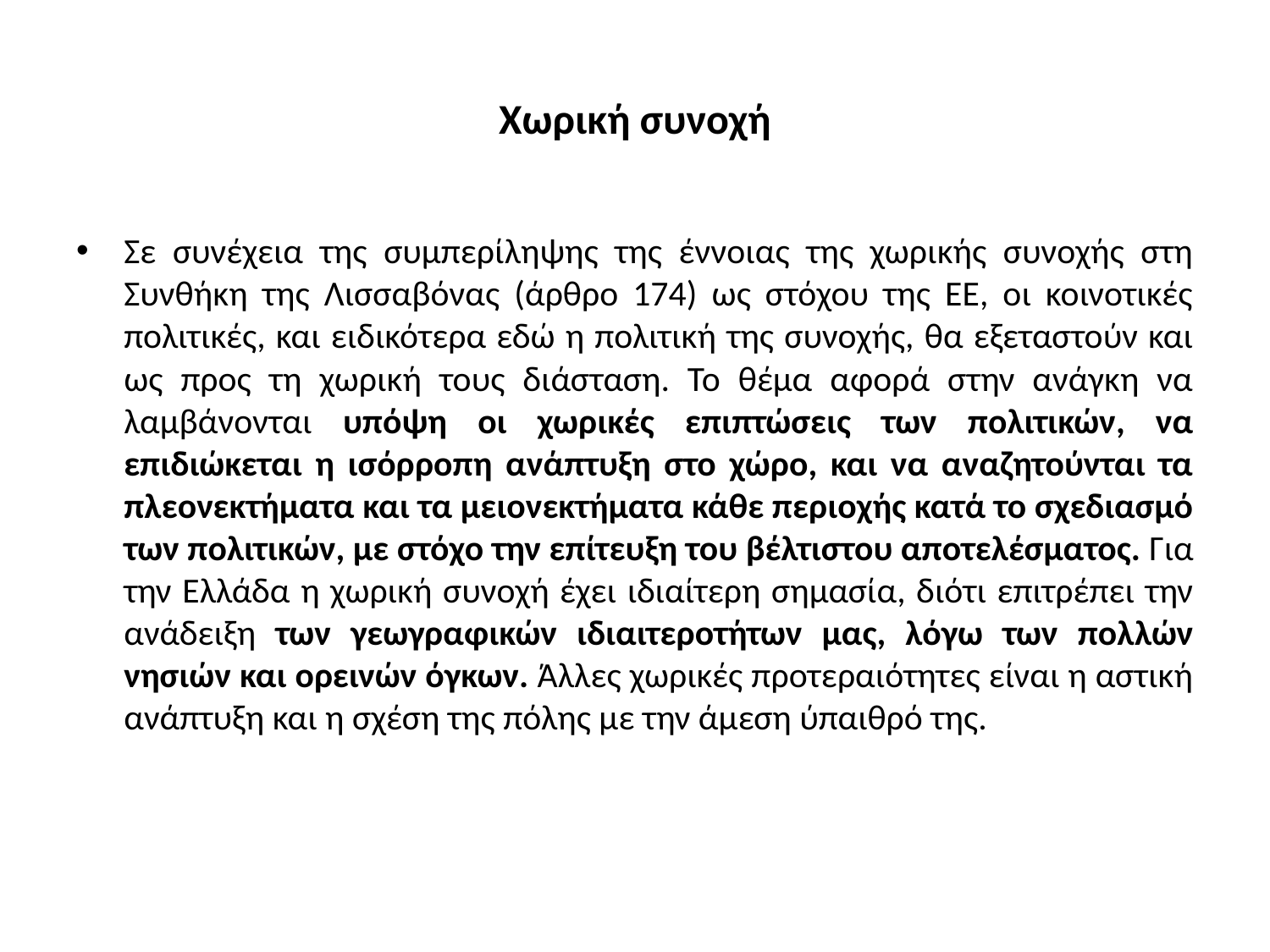

# Χωρική συνοχή
Σε συνέχεια της συμπερίληψης της έννοιας της χωρικής συνοχής στη Συνθήκη της Λισσαβόνας (άρθρο 174) ως στόχου της ΕΕ, οι κοινοτικές πολιτικές, και ειδικότερα εδώ η πολιτική της συνοχής, θα εξεταστούν και ως προς τη χωρική τους διάσταση. Το θέμα αφορά στην ανάγκη να λαμβάνονται υπόψη οι χωρικές επιπτώσεις των πολιτικών, να επιδιώκεται η ισόρροπη ανάπτυξη στο χώρο, και να αναζητούνται τα πλεονεκτήματα και τα μειονεκτήματα κάθε περιοχής κατά το σχεδιασμό των πολιτικών, με στόχο την επίτευξη του βέλτιστου αποτελέσματος. Για την Ελλάδα η χωρική συνοχή έχει ιδιαίτερη σημασία, διότι επιτρέπει την ανάδειξη των γεωγραφικών ιδιαιτεροτήτων μας, λόγω των πολλών νησιών και ορεινών όγκων. Άλλες χωρικές προτεραιότητες είναι η αστική ανάπτυξη και η σχέση της πόλης με την άμεση ύπαιθρό της.